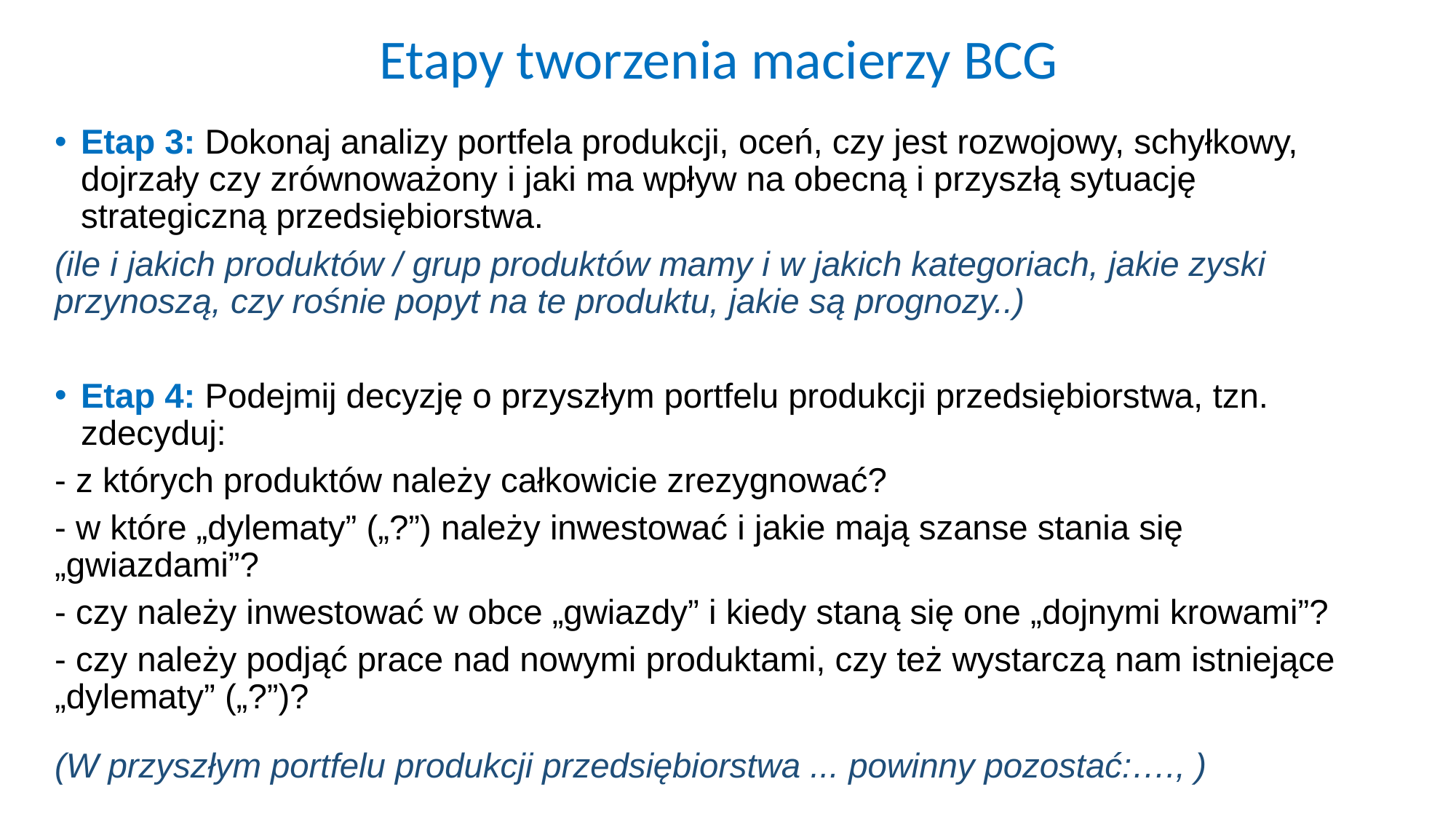

# Etapy tworzenia macierzy BCG
Etap 3: Dokonaj analizy portfela produkcji, oceń, czy jest rozwojowy, schyłkowy, dojrzały czy zrównoważony i jaki ma wpływ na obecną i przyszłą sytuację strategiczną przedsiębiorstwa.
(ile i jakich produktów / grup produktów mamy i w jakich kategoriach, jakie zyski przynoszą, czy rośnie popyt na te produktu, jakie są prognozy..)

Etap 4: Podejmij decyzję o przyszłym portfelu produkcji przedsiębiorstwa, tzn. zdecyduj:
- z których produktów należy całkowicie zrezygnować?
- w które „dylematy” („?”) należy inwestować i jakie mają szanse stania się „gwiazdami”?
- czy należy inwestować w obce „gwiazdy” i kiedy staną się one „dojnymi krowami”?
- czy należy podjąć prace nad nowymi produktami, czy też wystarczą nam istniejące „dylematy” („?”)?

(W przyszłym portfelu produkcji przedsiębiorstwa ... powinny pozostać:…., )